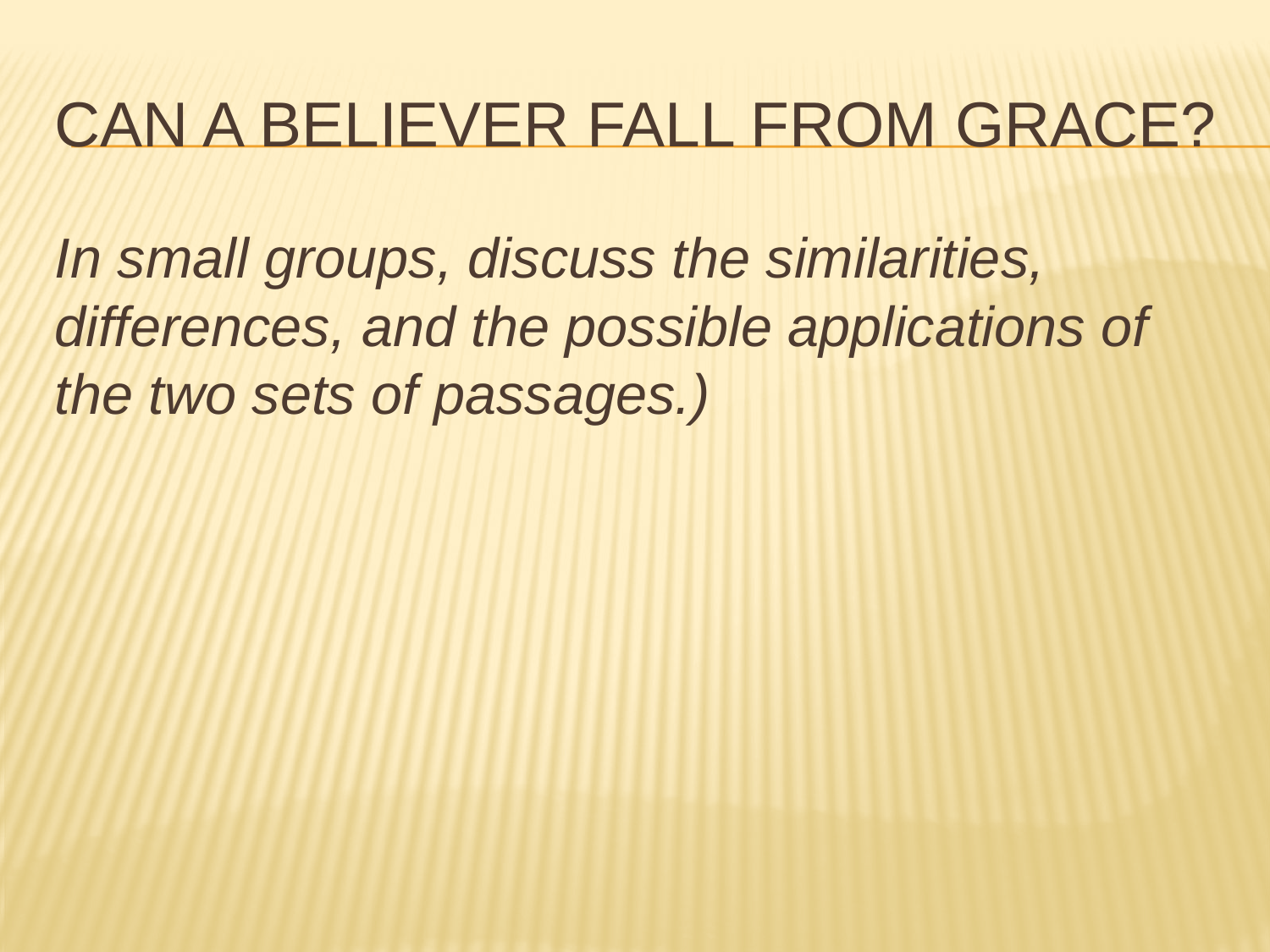

# Can a believer fall from grace?
In small groups, discuss the similarities, differences, and the possible applications of the two sets of passages.)